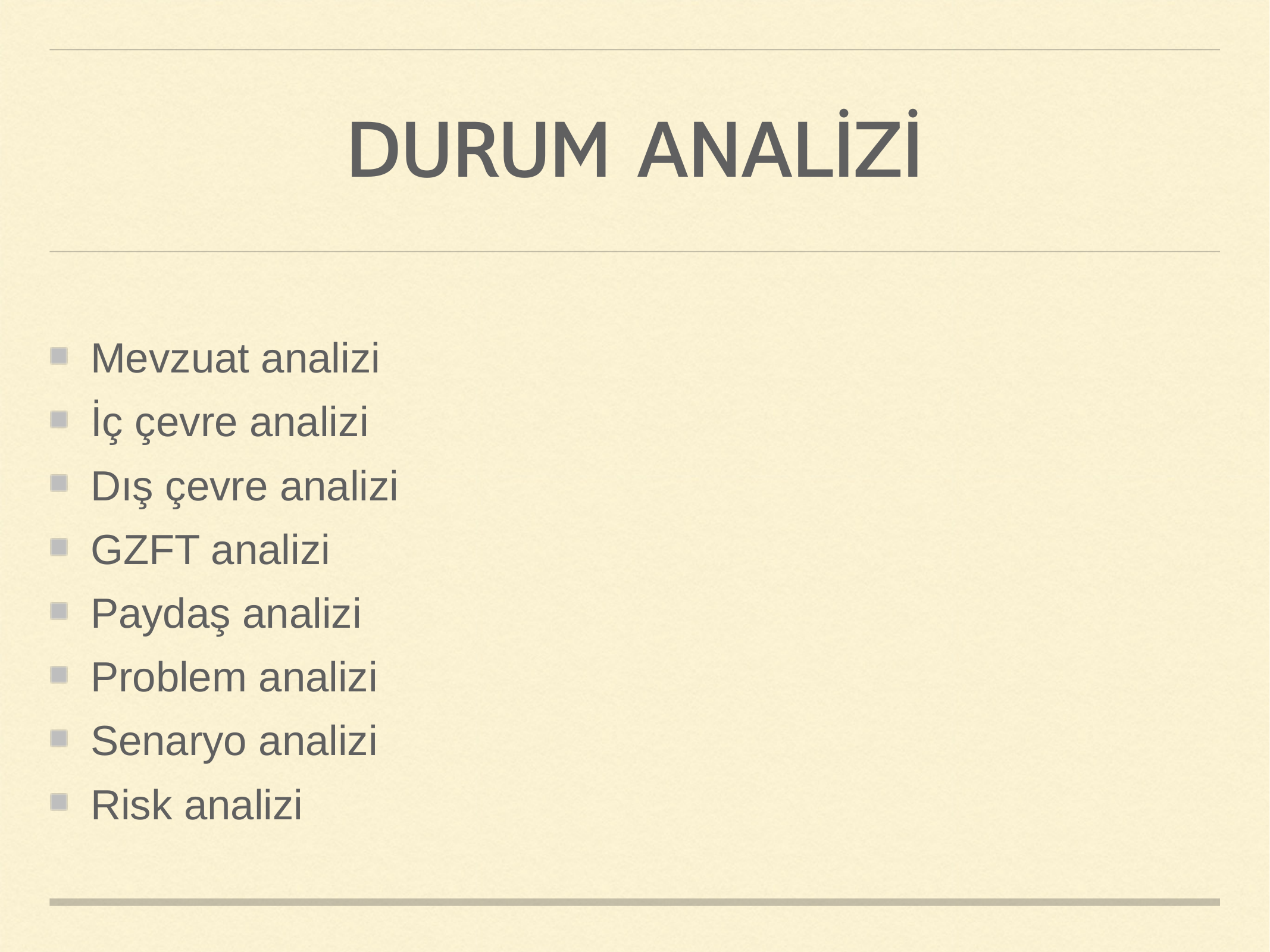

# DURUM ANALİZİ
Mevzuat analizi
İç çevre analizi
Dış çevre analizi
GZFT analizi
Paydaş analizi
Problem analizi
Senaryo analizi
Risk analizi